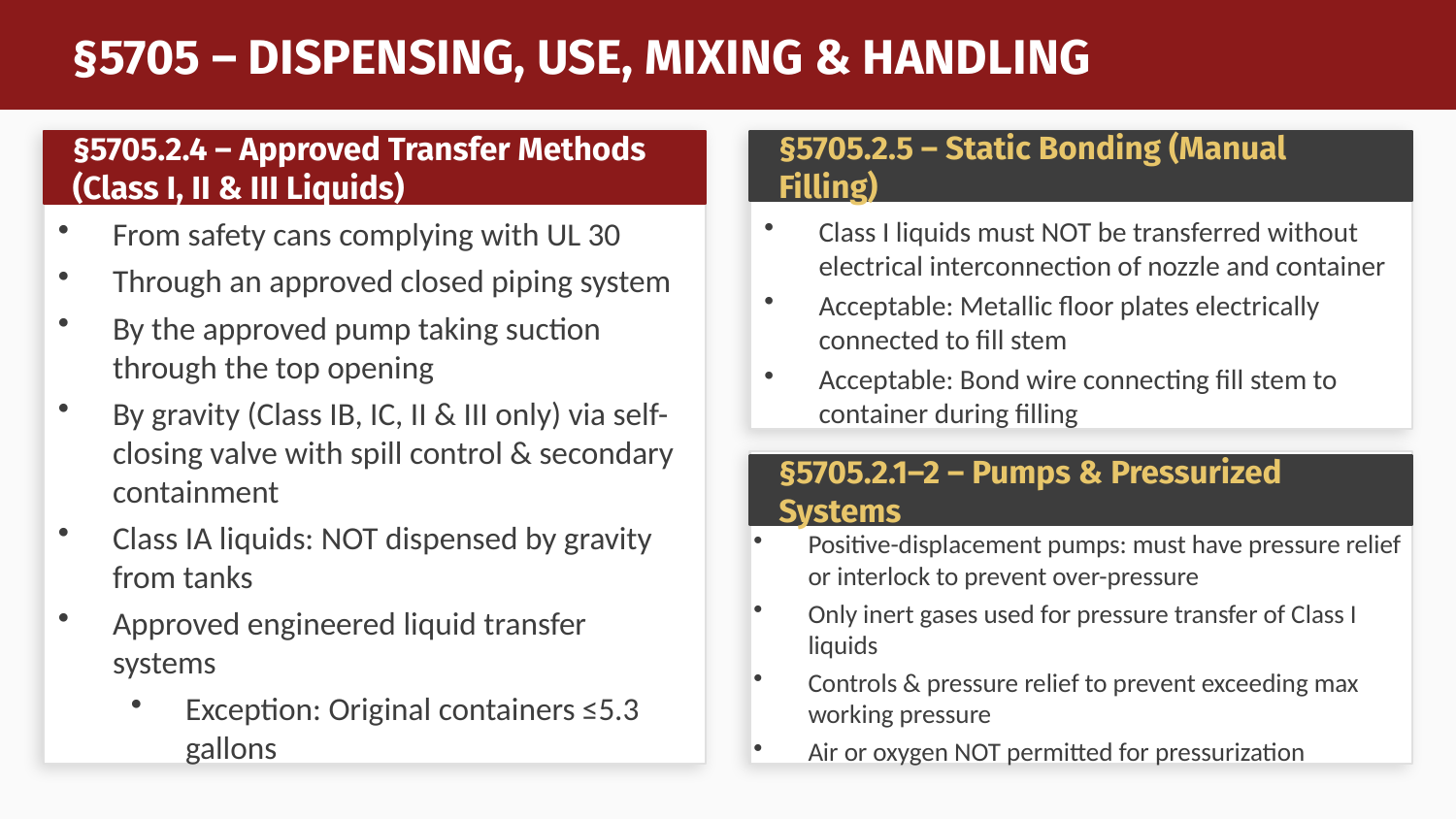

§5705 – DISPENSING, USE, MIXING & HANDLING

§5705.2.4 – Approved Transfer Methods
(Class I, II & III Liquids)

§5705.2.5 – Static Bonding (Manual Filling)
Class I liquids must NOT be transferred without electrical interconnection of nozzle and container
Acceptable: Metallic floor plates electrically connected to fill stem
Acceptable: Bond wire connecting fill stem to container during filling
From safety cans complying with UL 30
Through an approved closed piping system
By the approved pump taking suction through the top opening
By gravity (Class IB, IC, II & III only) via self-closing valve with spill control & secondary containment
Class IA liquids: NOT dispensed by gravity from tanks
Approved engineered liquid transfer systems
Exception: Original containers ≤5.3 gallons

§5705.2.1–2 – Pumps & Pressurized Systems

Positive-displacement pumps: must have pressure relief or interlock to prevent over-pressure
Only inert gases used for pressure transfer of Class I liquids
Controls & pressure relief to prevent exceeding max working pressure
Air or oxygen NOT permitted for pressurization